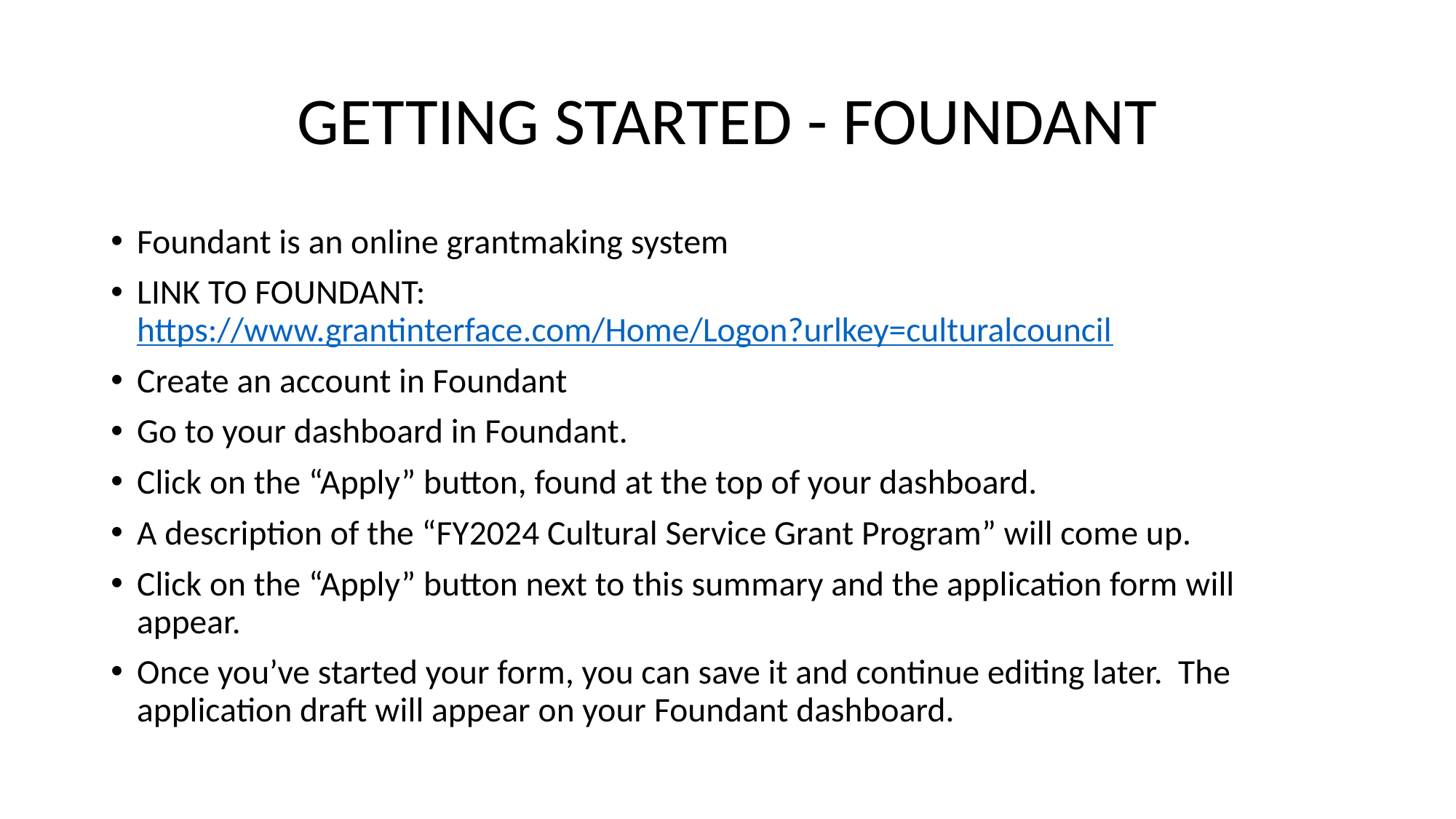

# GETTING STARTED - FOUNDANT
Foundant is an online grantmaking system
LINK TO FOUNDANT:  https://www.grantinterface.com/Home/Logon?urlkey=culturalcouncil
Create an account in Foundant
Go to your dashboard in Foundant.
Click on the “Apply” button, found at the top of your dashboard.
A description of the “FY2024 Cultural Service Grant Program” will come up.
Click on the “Apply” button next to this summary and the application form will appear.
Once you’ve started your form, you can save it and continue editing later.  The application draft will appear on your Foundant dashboard.